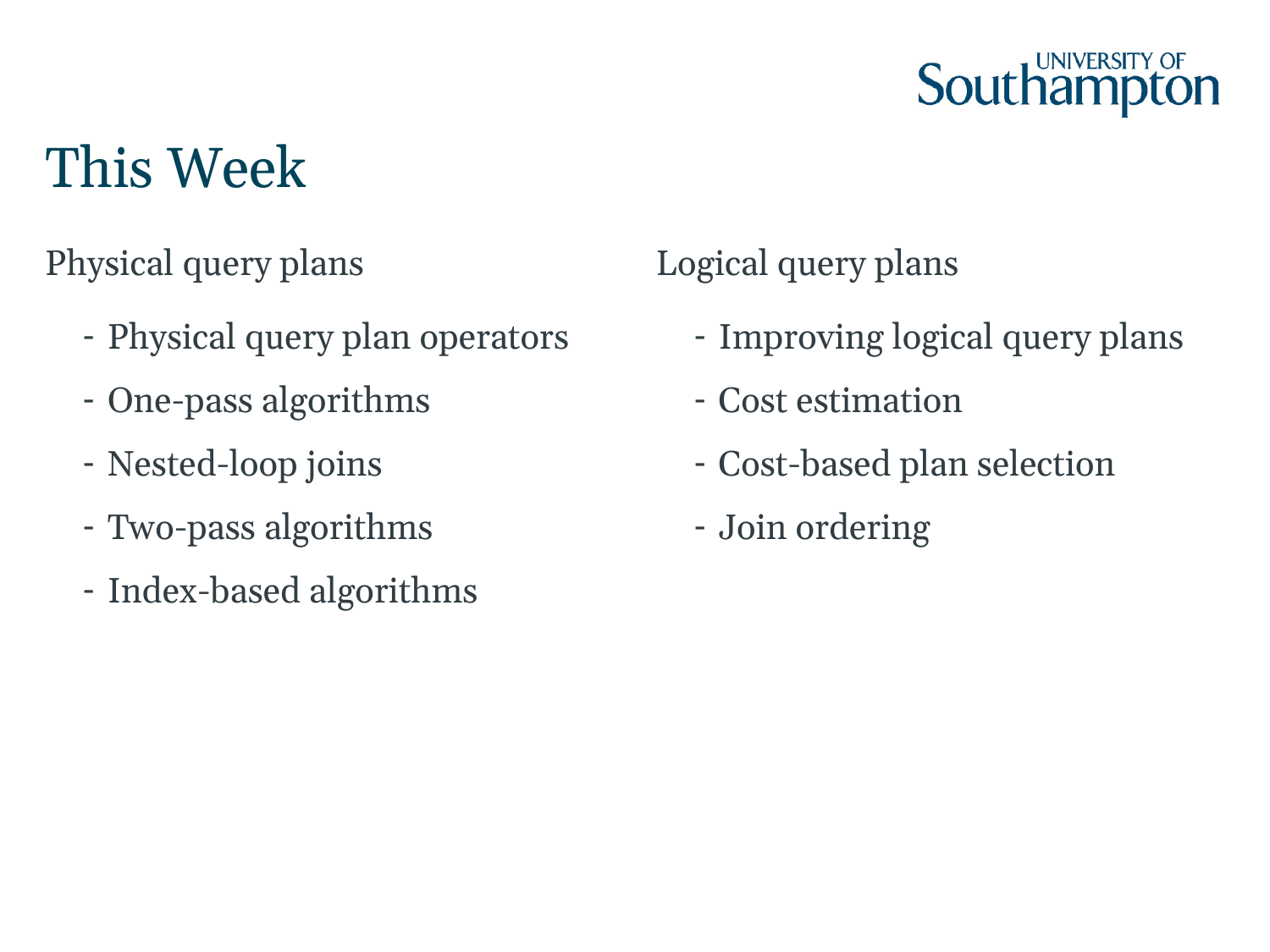

# This Week
Physical query plans
Physical query plan operators
One-pass algorithms
Nested-loop joins
Two-pass algorithms
Index-based algorithms

Logical query plans
Improving logical query plans
Cost estimation
Cost-based plan selection
Join ordering